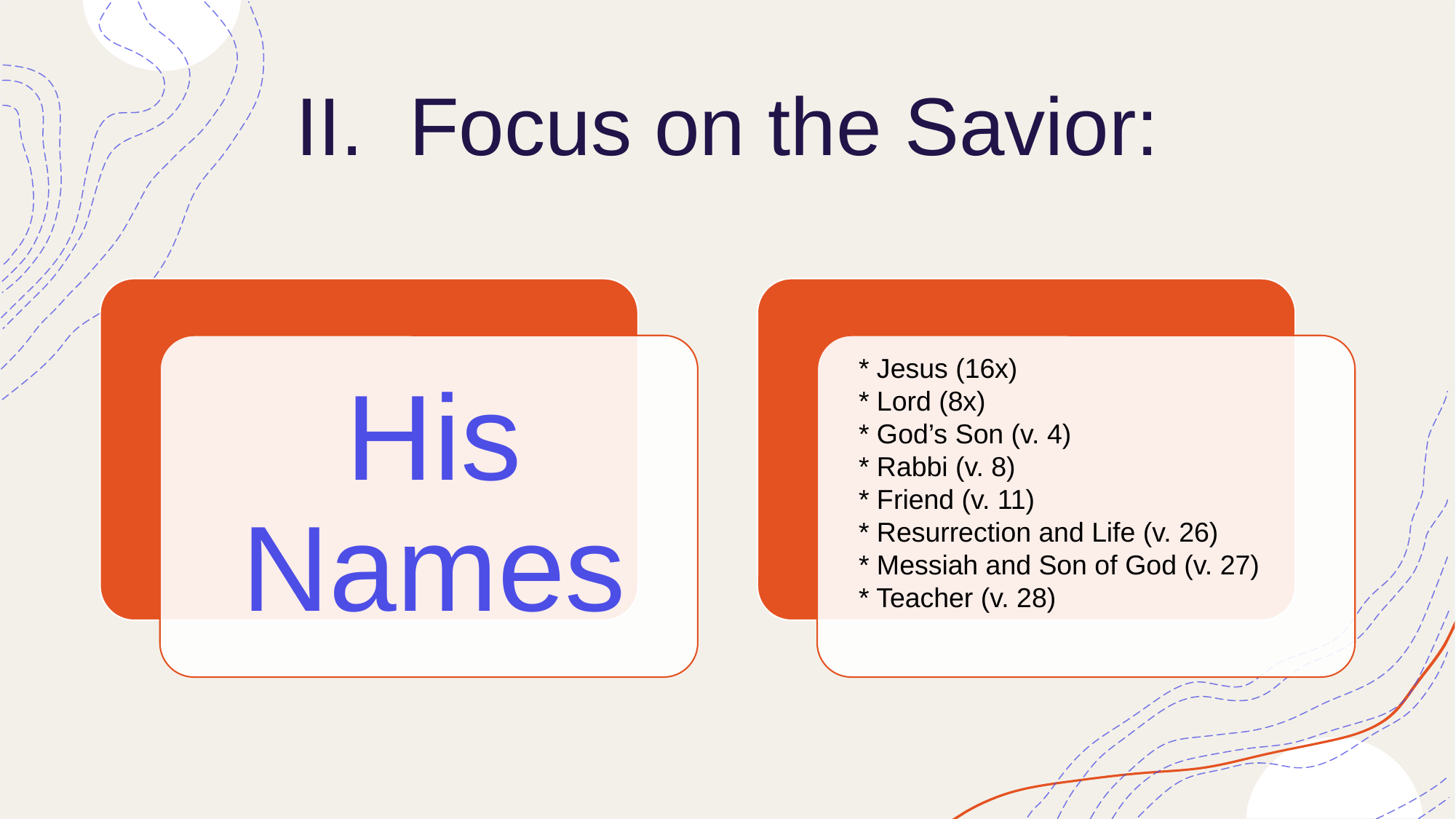

# II.  Focus on the Savior:
His Names

* Jesus (16x)
* Lord (8x)
* God’s Son (v. 4)
* Rabbi (v. 8)
* Friend (v. 11)
* Resurrection and Life (v. 26)
* Messiah and Son of God (v. 27)
* Teacher (v. 28)